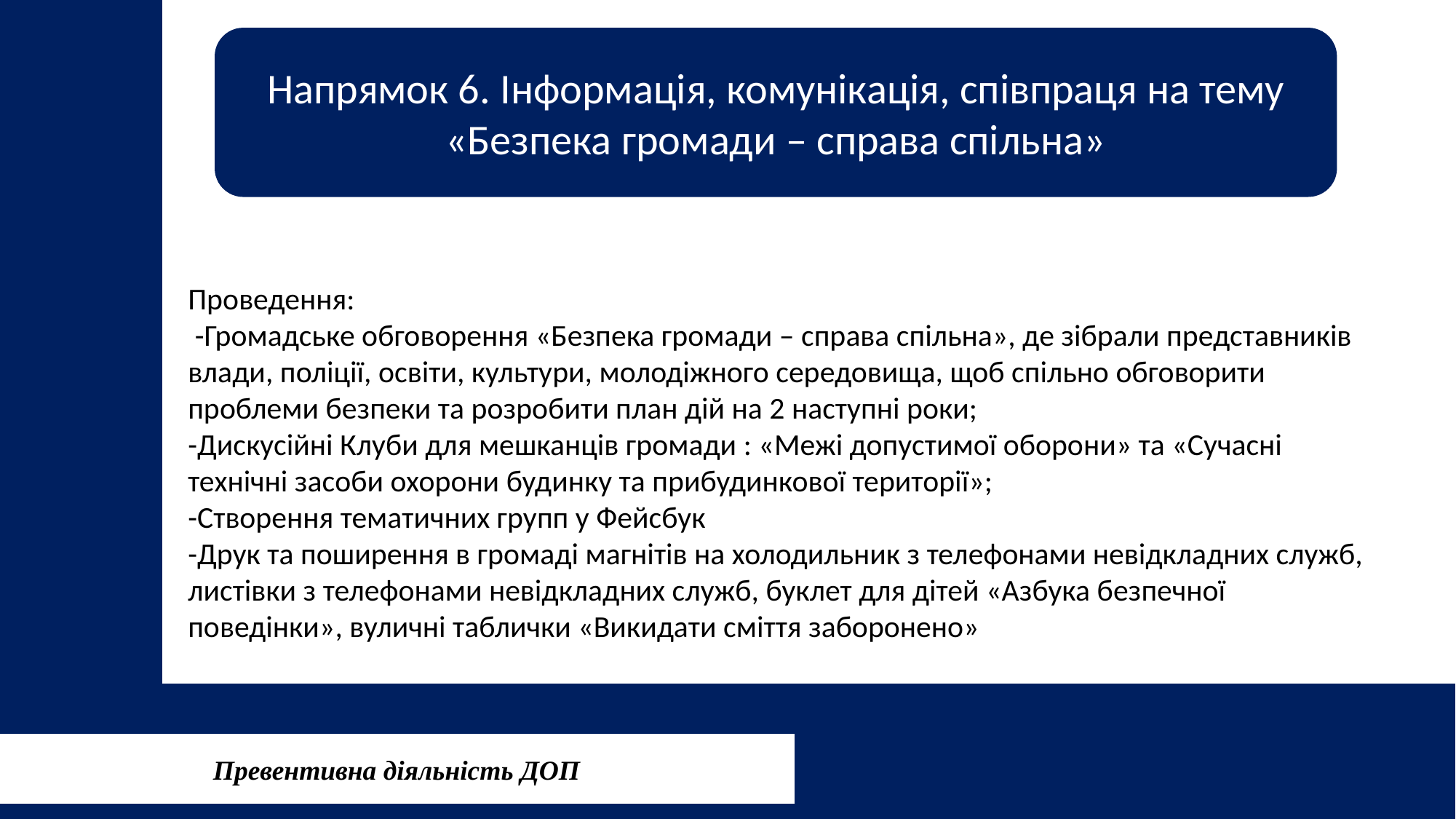

Напрямок 6. Інформація, комунікація, співпраця на тему «Безпека громади – справа спільна»
Проведення:
 -Громадське обговорення «Безпека громади – справа спільна», де зібрали представників влади, поліції, освіти, культури, молодіжного середовища, щоб спільно обговорити проблеми безпеки та розробити план дій на 2 наступні роки;
-Дискусійні Клуби для мешканців громади : «Межі допустимої оборони» та «Сучасні технічні засоби охорони будинку та прибудинкової території»;
-Створення тематичних групп у Фейсбук
-Друк та поширення в громаді магнітів на холодильник з телефонами невідкладних служб, листівки з телефонами невідкладних служб, буклет для дітей «Азбука безпечної поведінки», вуличні таблички «Викидати сміття заборонено»

Превентивна діяльність ДОП